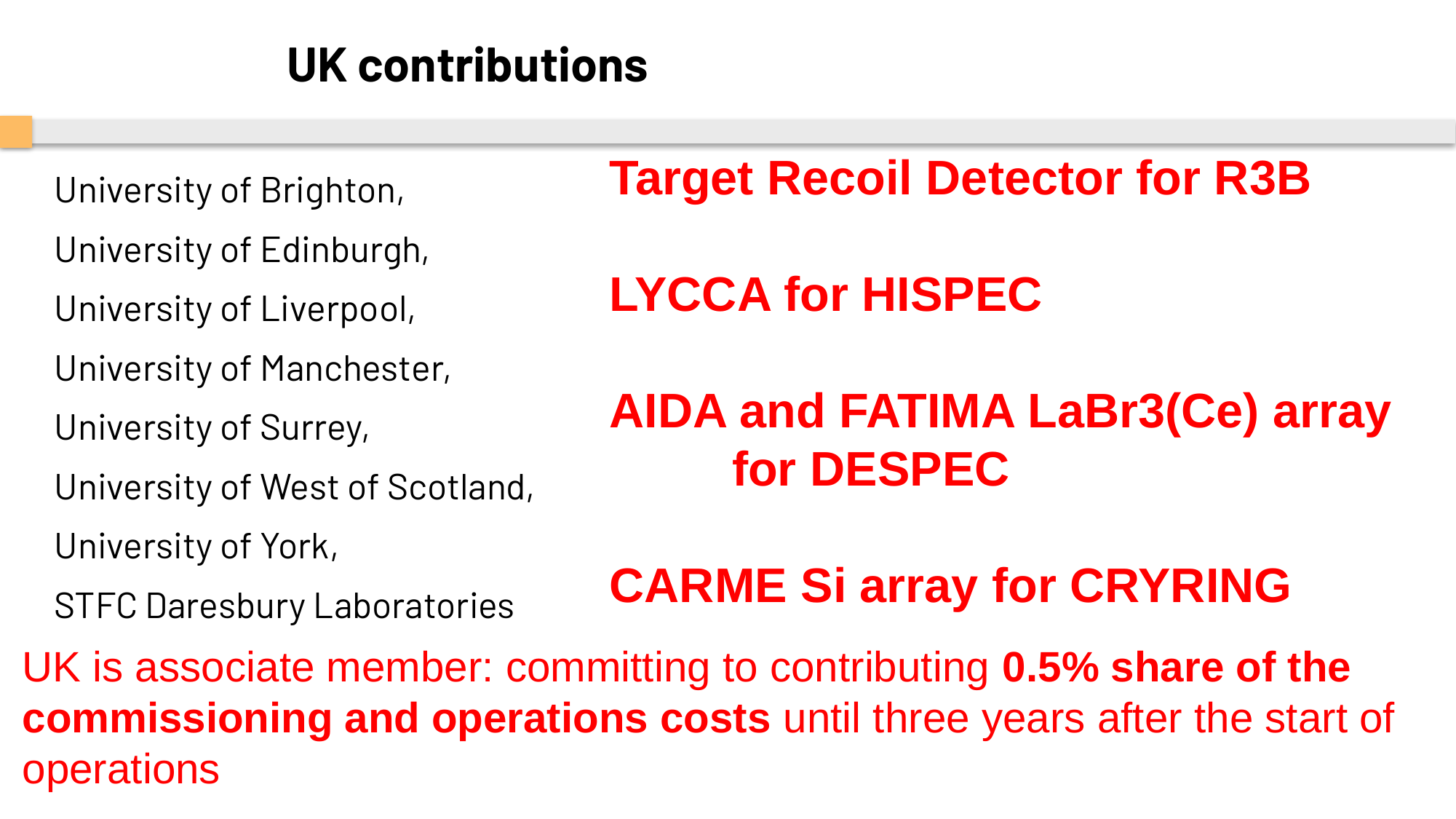

UK contributions

University of Brighton,
University of Edinburgh,
University of Liverpool,
University of Manchester,
University of Surrey,
University of West of Scotland,
University of York,
STFC Daresbury Laboratories
Target Recoil Detector for R3B

LYCCA for HISPEC

AIDA and FATIMA LaBr3(Ce) array
	 for DESPEC

CARME Si array for CRYRING
UK is associate member: committing to contributing 0.5% share of the commissioning and operations costs until three years after the start of operations